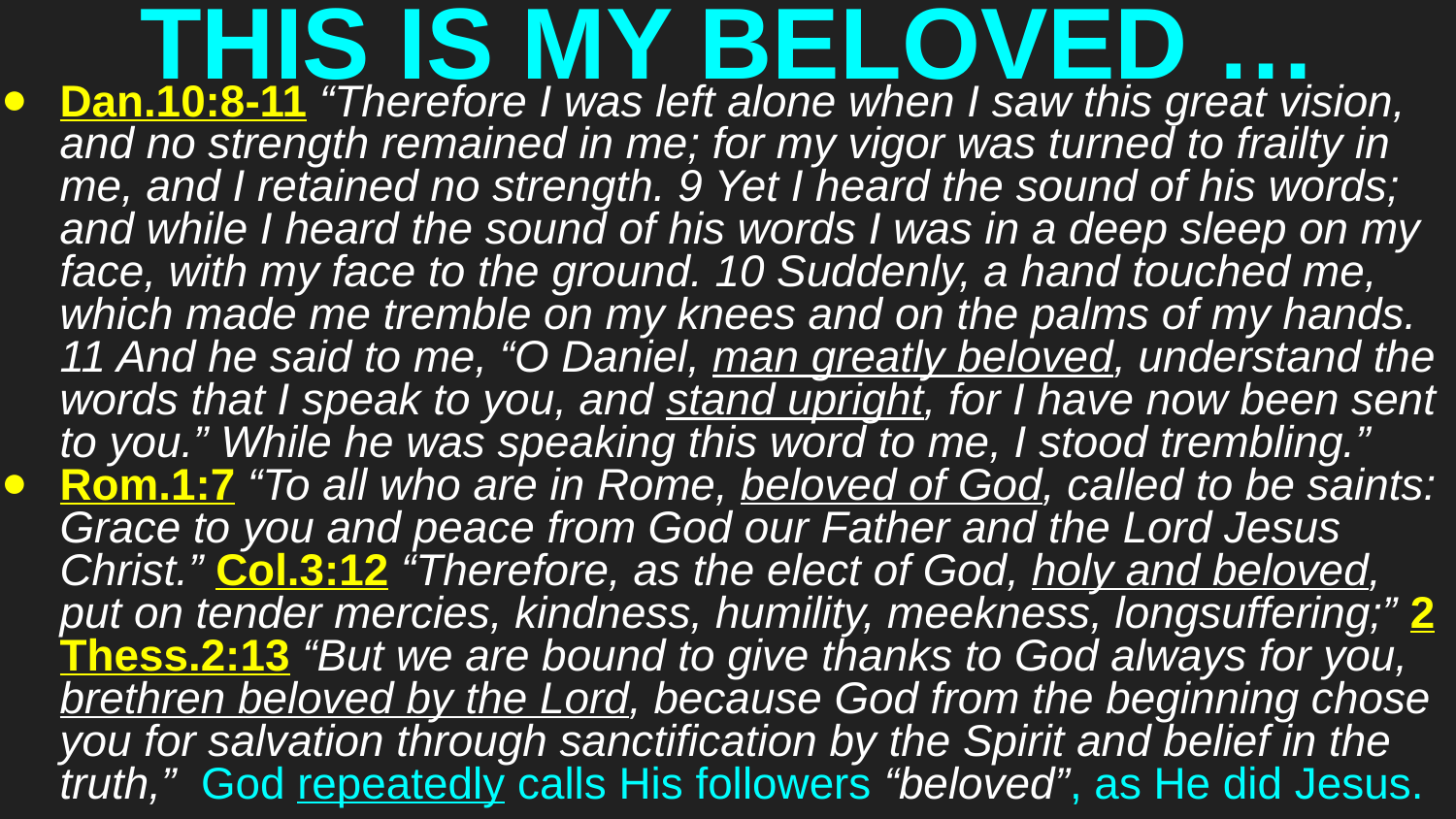

# THIS IS MY BELOVED …
Dan.10:8-11 “Therefore I was left alone when I saw this great vision, and no strength remained in me; for my vigor was turned to frailty in me, and I retained no strength. 9 Yet I heard the sound of his words; and while I heard the sound of his words I was in a deep sleep on my face, with my face to the ground. 10 Suddenly, a hand touched me, which made me tremble on my knees and on the palms of my hands. 11 And he said to me, “O Daniel, man greatly beloved, understand the words that I speak to you, and stand upright, for I have now been sent to you.” While he was speaking this word to me, I stood trembling.”
Rom.1:7 “To all who are in Rome, beloved of God, called to be saints: Grace to you and peace from God our Father and the Lord Jesus Christ.” Col.3:12 “Therefore, as the elect of God, holy and beloved, put on tender mercies, kindness, humility, meekness, longsuffering;” 2 Thess.2:13 “But we are bound to give thanks to God always for you, brethren beloved by the Lord, because God from the beginning chose you for salvation through sanctification by the Spirit and belief in the truth,”  God repeatedly calls His followers “beloved”, as He did Jesus.